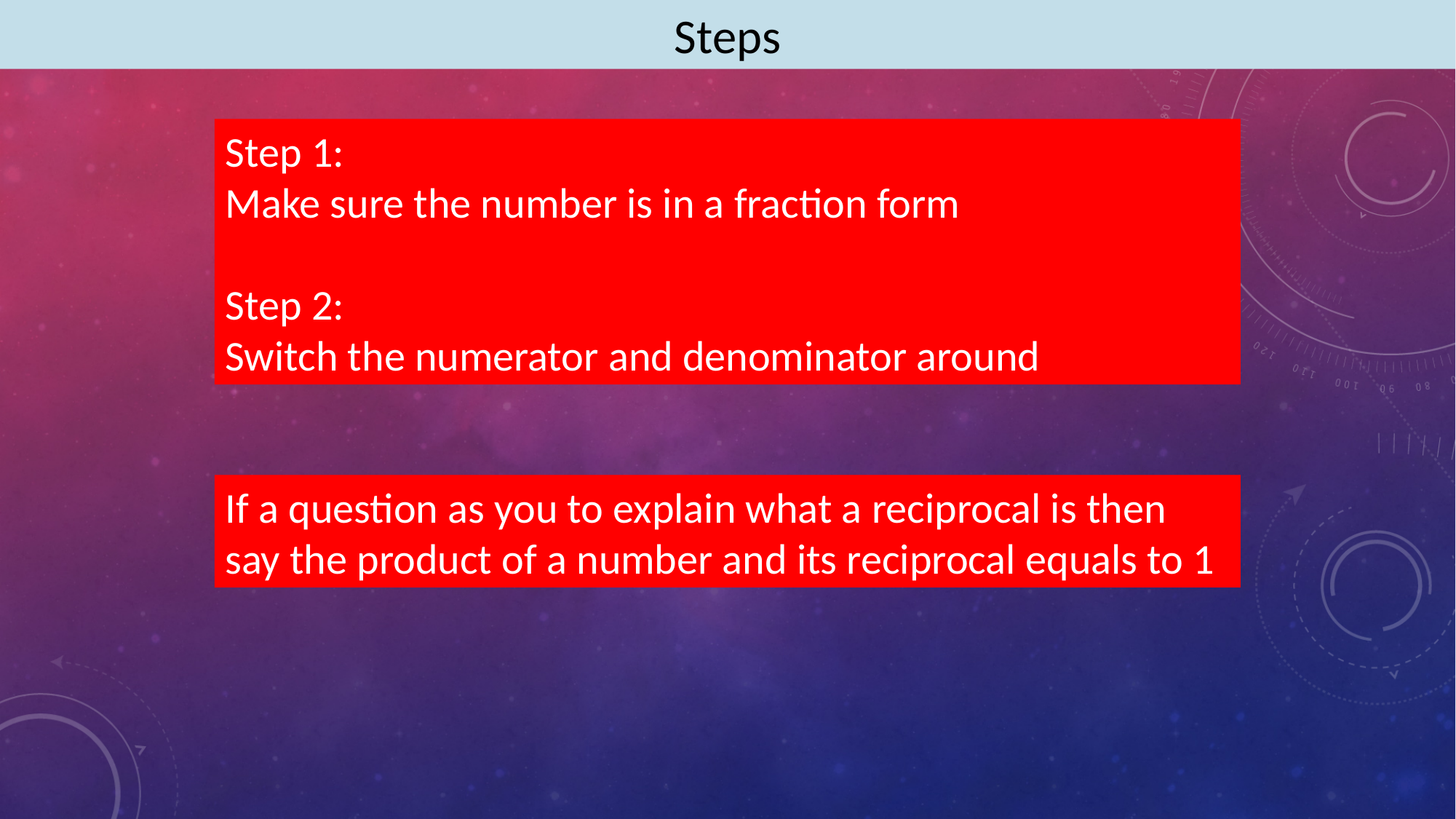

Steps
Step 1:
Make sure the number is in a fraction form

Step 2:
Switch the numerator and denominator around
If a question as you to explain what a reciprocal is then say the product of a number and its reciprocal equals to 1